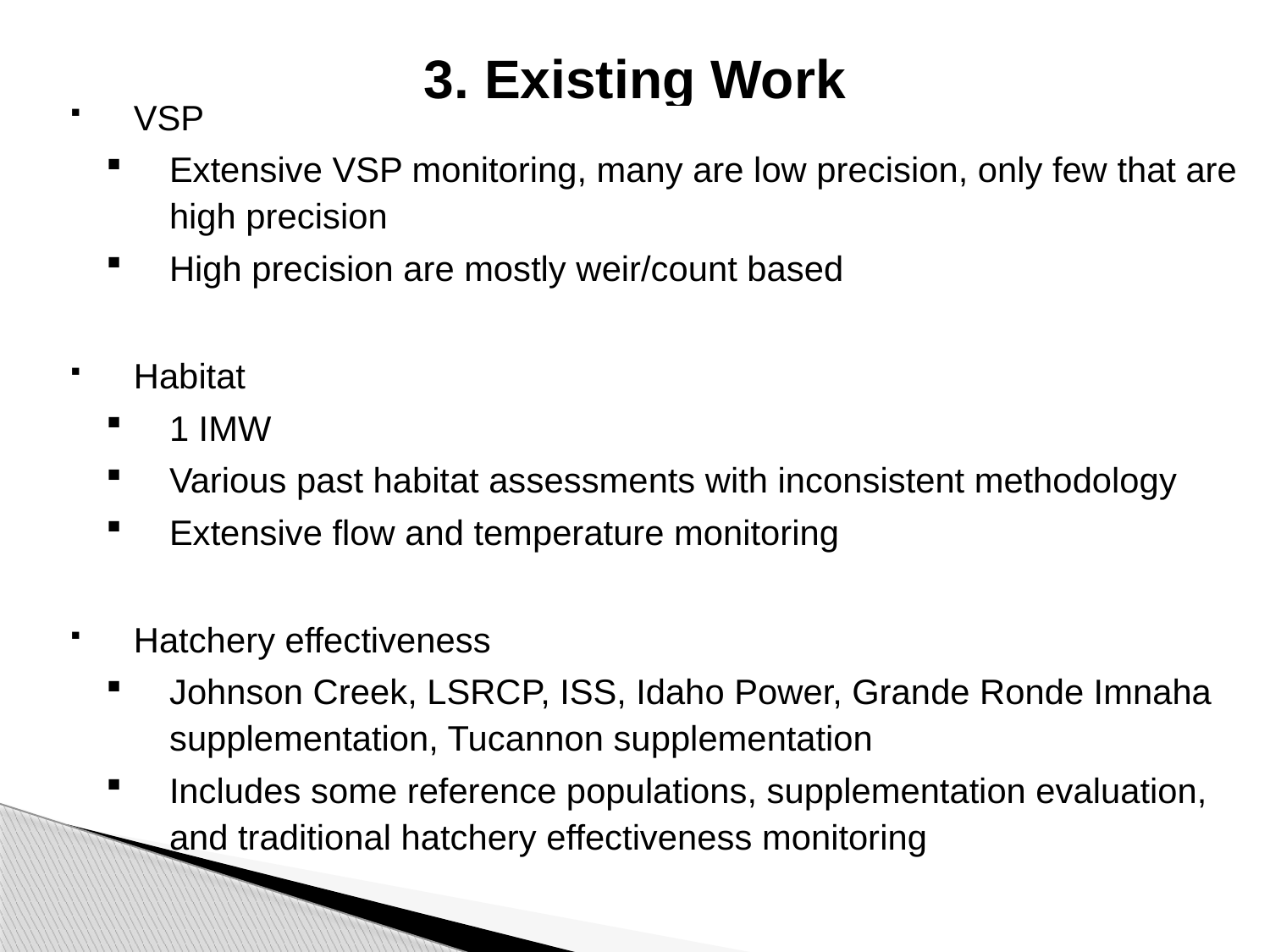

# 3. Existing Work
VSP
Extensive VSP monitoring, many are low precision, only few that are high precision
High precision are mostly weir/count based

Habitat
1 IMW
Various past habitat assessments with inconsistent methodology
Extensive flow and temperature monitoring

Hatchery effectiveness
Johnson Creek, LSRCP, ISS, Idaho Power, Grande Ronde Imnaha supplementation, Tucannon supplementation
Includes some reference populations, supplementation evaluation, and traditional hatchery effectiveness monitoring